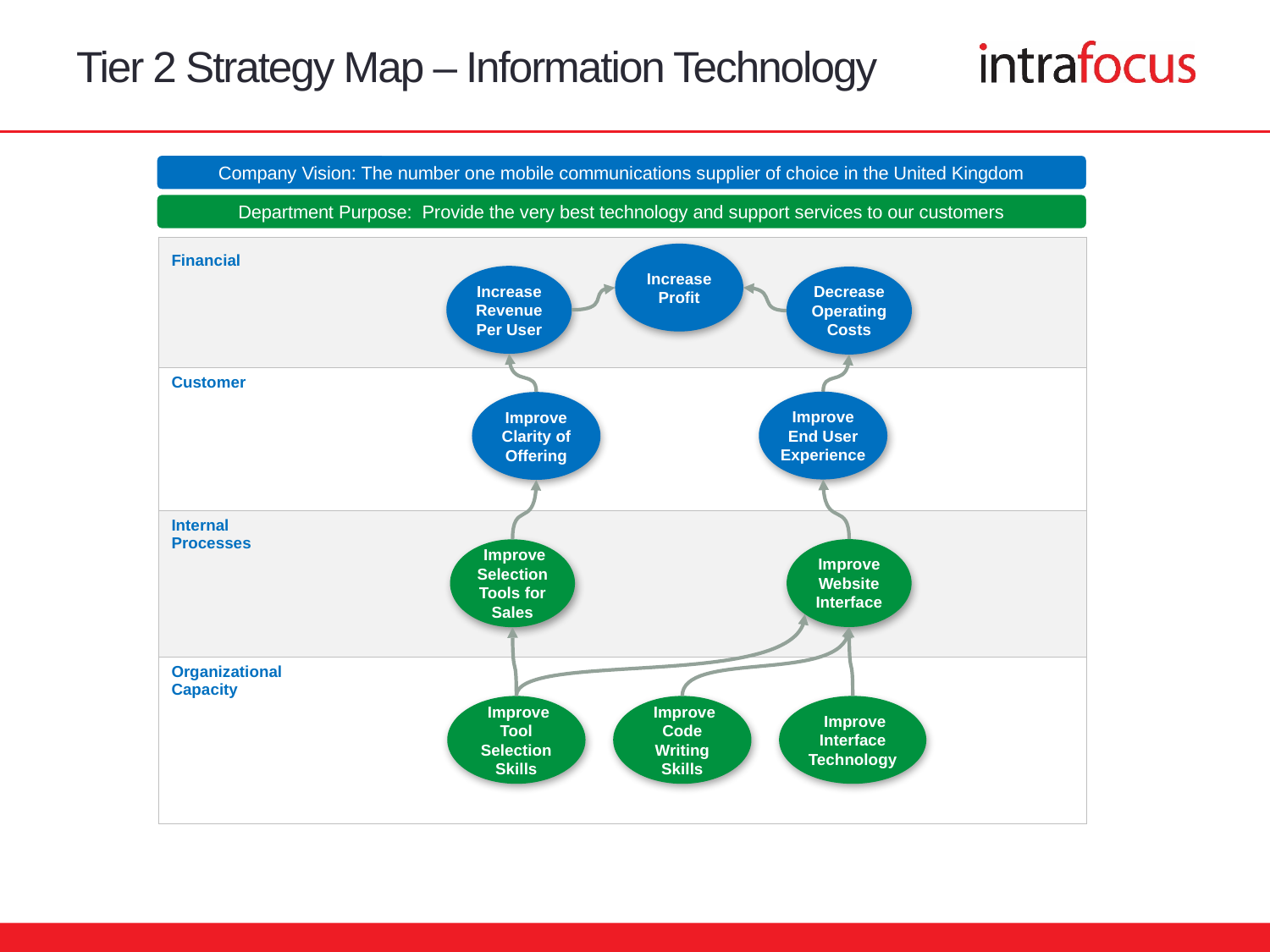

# Tier 2 Strategy Map – Information Technology
Company Vision: The number one mobile communications supplier of choice in the United Kingdom
Department Purpose:  Provide the very best technology and support services to our customers
| Financial |
| --- |
| Customer |
| Internal Processes |
| Organizational Capacity |
Increase Profit
Increase Revenue Per User
Decrease Operating Costs
Improve End User Experience
Improve Clarity of Offering
Improve Website Interface
 Improve Selection Tools for Sales
 Improve Tool Selection Skills
 Improve Code Writing Skills
 Improve Interface Technology